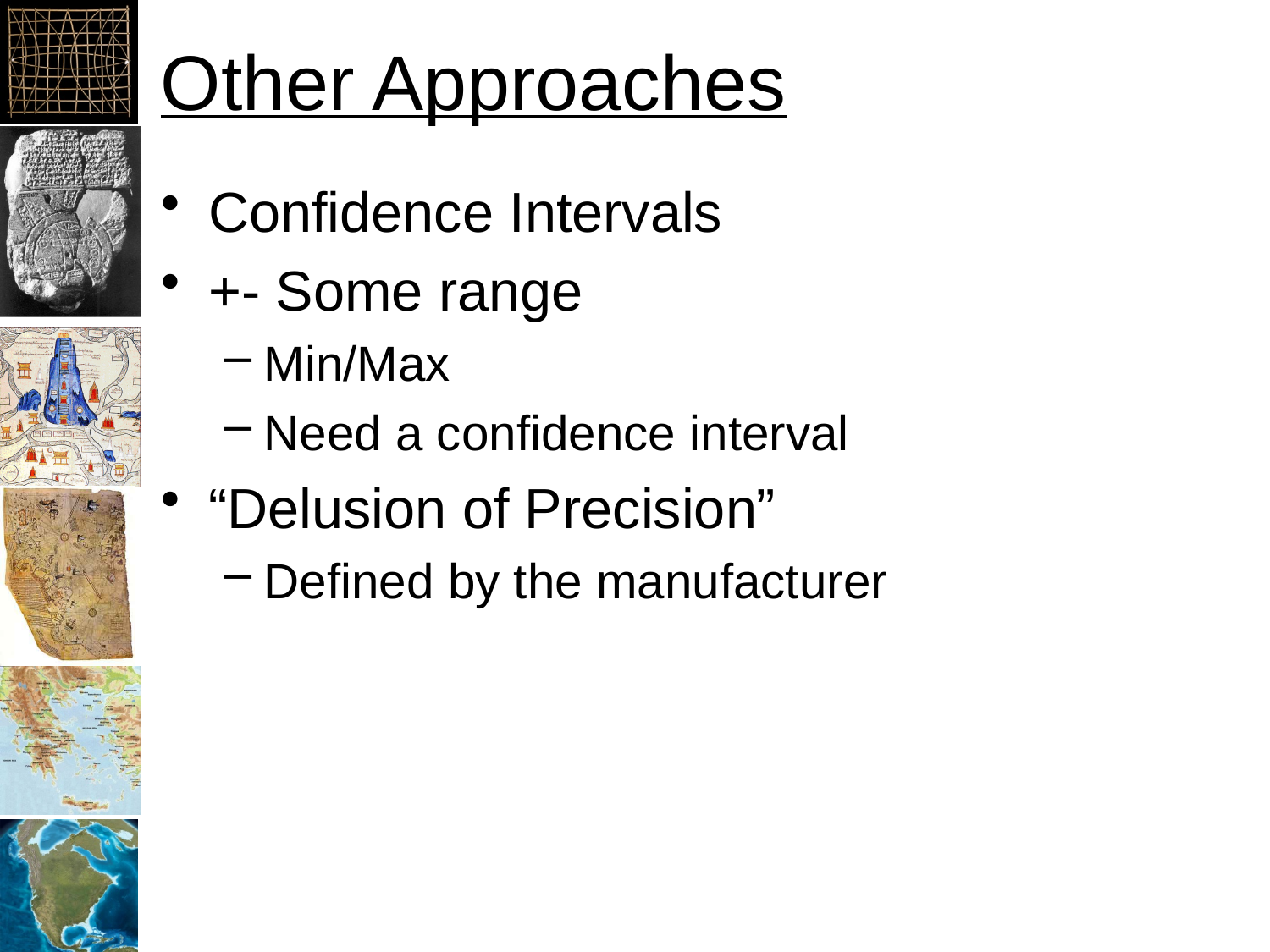

Other Approaches
Confidence Intervals
+- Some range
Min/Max
Need a confidence interval
“Delusion of Precision”
Defined by the manufacturer